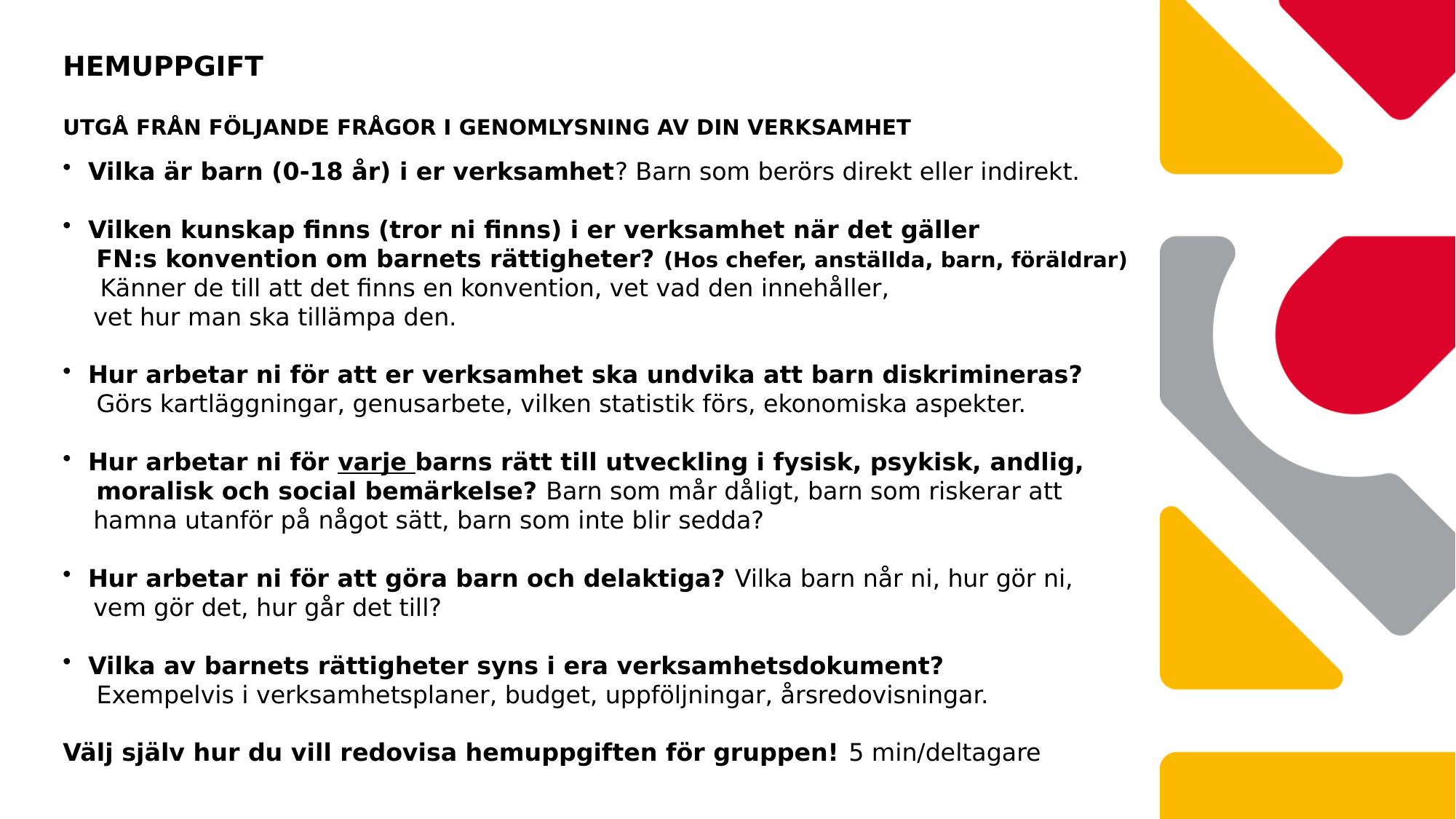

HEMUPPGIFT

UTGÅ FRÅN FÖLJANDE FRÅGOR I GENOMLYSNING AV DIN VERKSAMHET

  Vilka är barn (0-18 år) i er verksamhet? Barn som berörs direkt eller indirekt.

  Vilken kunskap finns (tror ni finns) i er verksamhet när det gäller
    FN:s konvention om barnets rättigheter? (Hos chefer, anställda, barn, föräldrar)
     Känner de till att det finns en konvention, vet vad den innehåller,
    vet hur man ska tillämpa den.

  Hur arbetar ni för att er verksamhet ska undvika att barn diskrimineras?
    Görs kartläggningar, genusarbete, vilken statistik förs, ekonomiska aspekter.

  Hur arbetar ni för varje barns rätt till utveckling i fysisk, psykisk, andlig,
    moralisk och social bemärkelse? Barn som mår dåligt, barn som riskerar att
    hamna utanför på något sätt, barn som inte blir sedda?
  Hur arbetar ni för att göra barn och delaktiga? Vilka barn når ni, hur gör ni,
    vem gör det, hur går det till?

  Vilka av barnets rättigheter syns i era verksamhetsdokument?
    Exempelvis i verksamhetsplaner, budget, uppföljningar, årsredovisningar.
Välj själv hur du vill redovisa hemuppgiften för gruppen! 5 min/deltagare